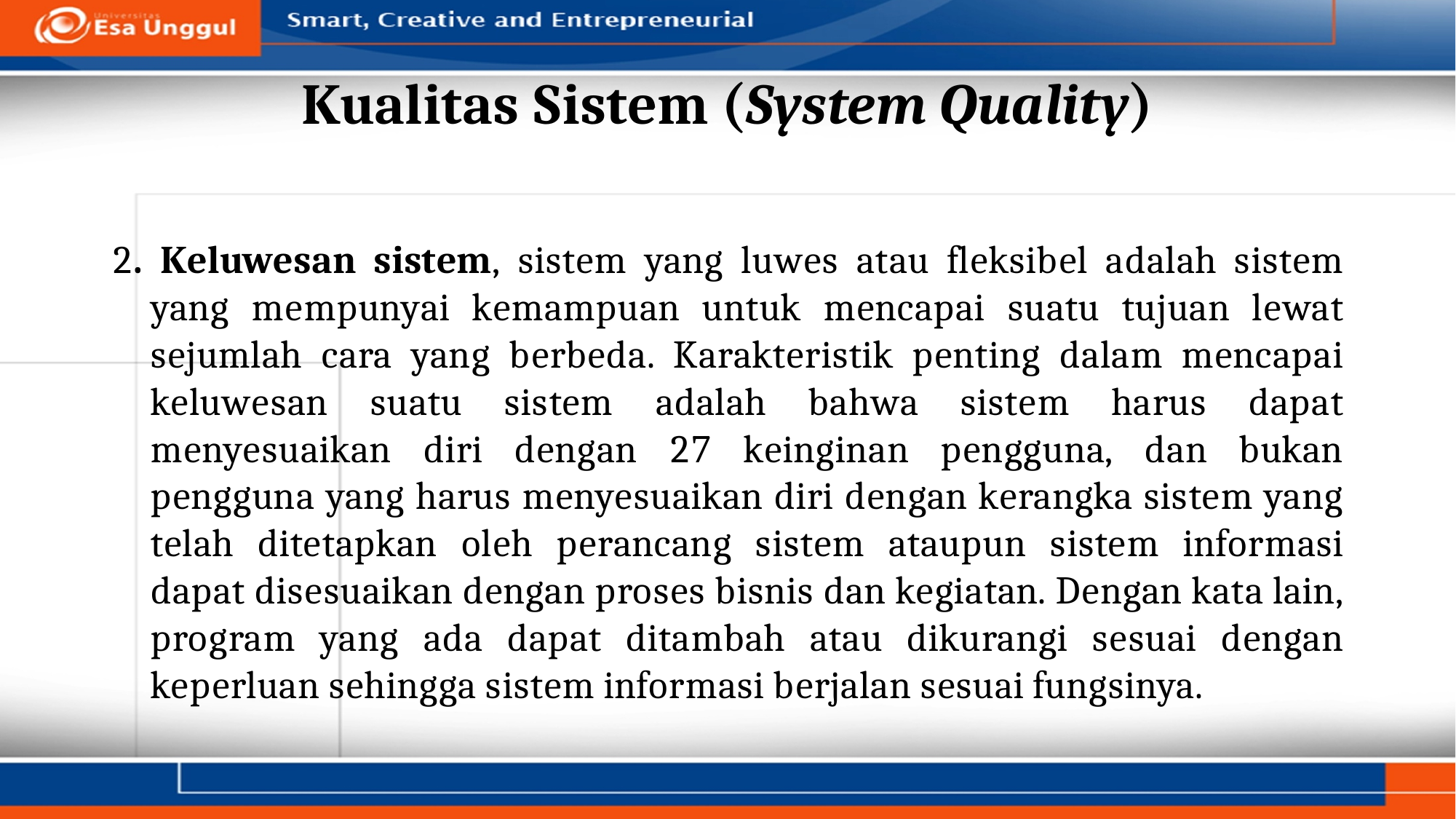

# Kualitas Sistem (System Quality)
2. Keluwesan sistem, sistem yang luwes atau fleksibel adalah sistem yang mempunyai kemampuan untuk mencapai suatu tujuan lewat sejumlah cara yang berbeda. Karakteristik penting dalam mencapai keluwesan suatu sistem adalah bahwa sistem harus dapat menyesuaikan diri dengan 27 keinginan pengguna, dan bukan pengguna yang harus menyesuaikan diri dengan kerangka sistem yang telah ditetapkan oleh perancang sistem ataupun sistem informasi dapat disesuaikan dengan proses bisnis dan kegiatan. Dengan kata lain, program yang ada dapat ditambah atau dikurangi sesuai dengan keperluan sehingga sistem informasi berjalan sesuai fungsinya.